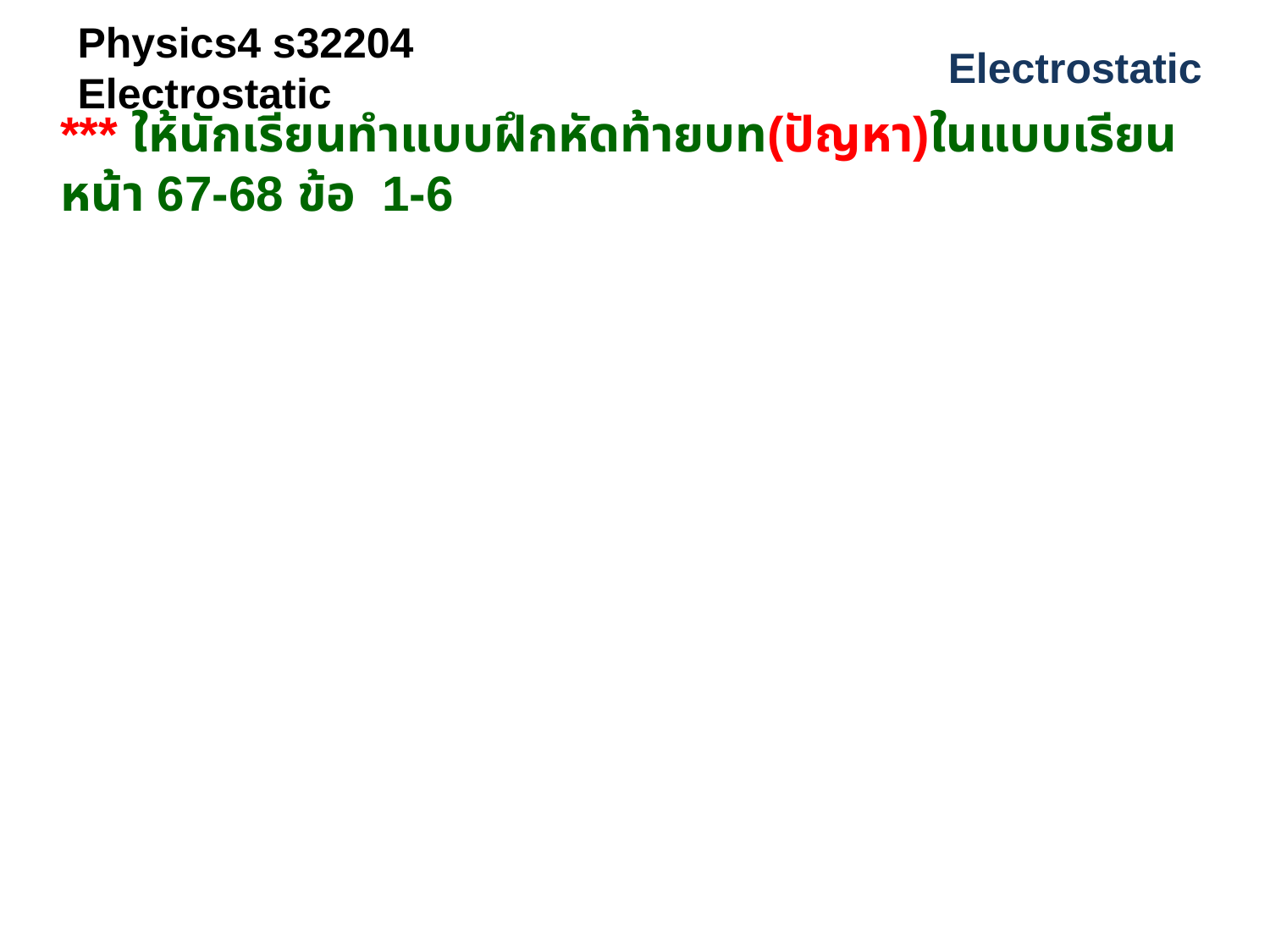

# Physics4 s32204 Electrostatic
 Electrostatic
*** ให้นักเรียนทำแบบฝึกหัดท้ายบท(ปัญหา)ในแบบเรียน หน้า 67-68 ข้อ  1-6